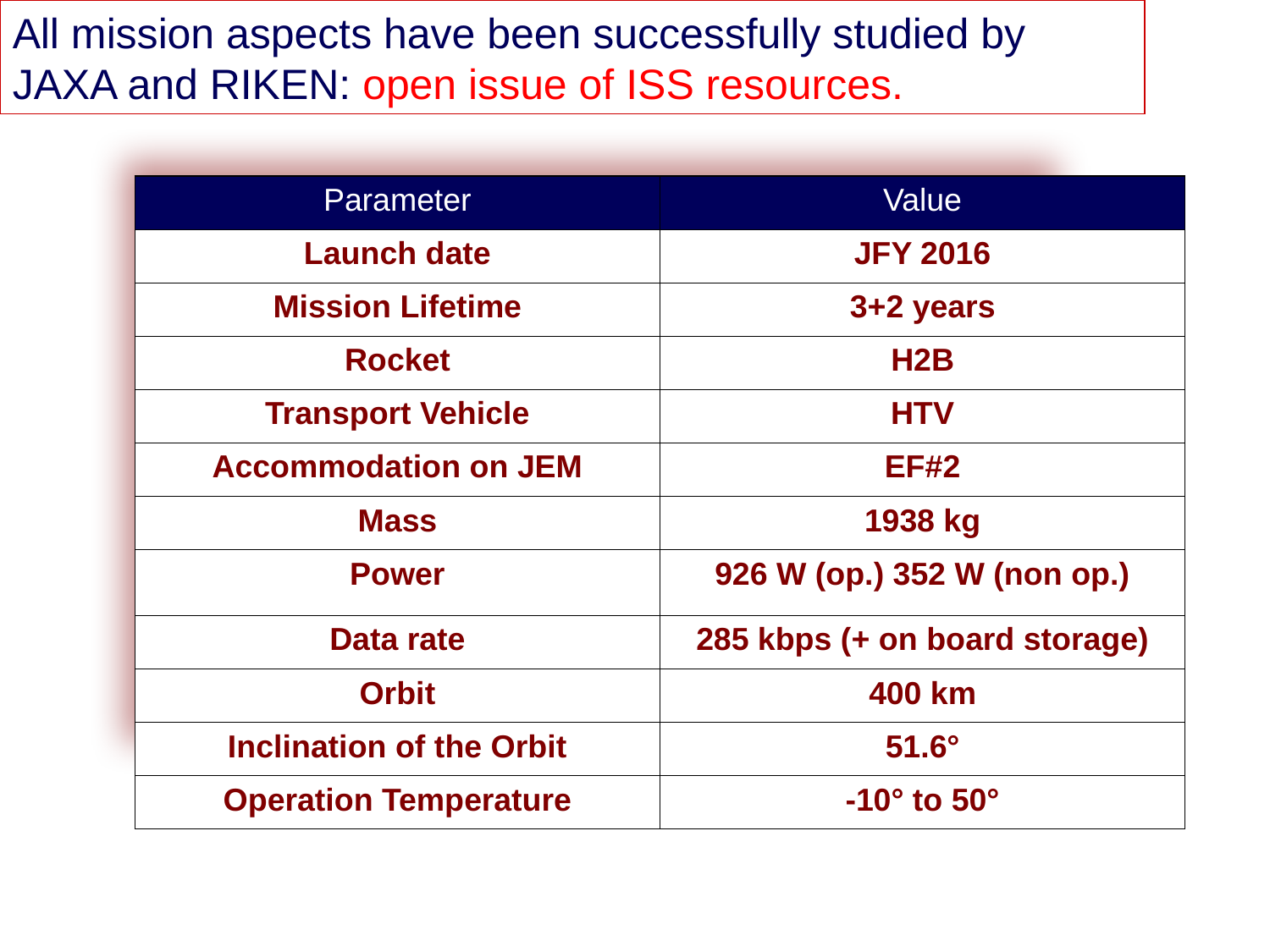

All mission aspects have been successfully studied by JAXA and RIKEN: open issue of ISS resources.
| Parameter | Value |
| --- | --- |
| Launch date | JFY 2016 |
| Mission Lifetime | 3+2 years |
| Rocket | H2B |
| Transport Vehicle | HTV |
| Accommodation on JEM | EF#2 |
| Mass | 1938 kg |
| Power | 926 W (op.) 352 W (non op.) |
| Data rate | 285 kbps (+ on board storage) |
| Orbit | 400 km |
| Inclination of the Orbit | 51.6° |
| Operation Temperature | -10° to 50° |